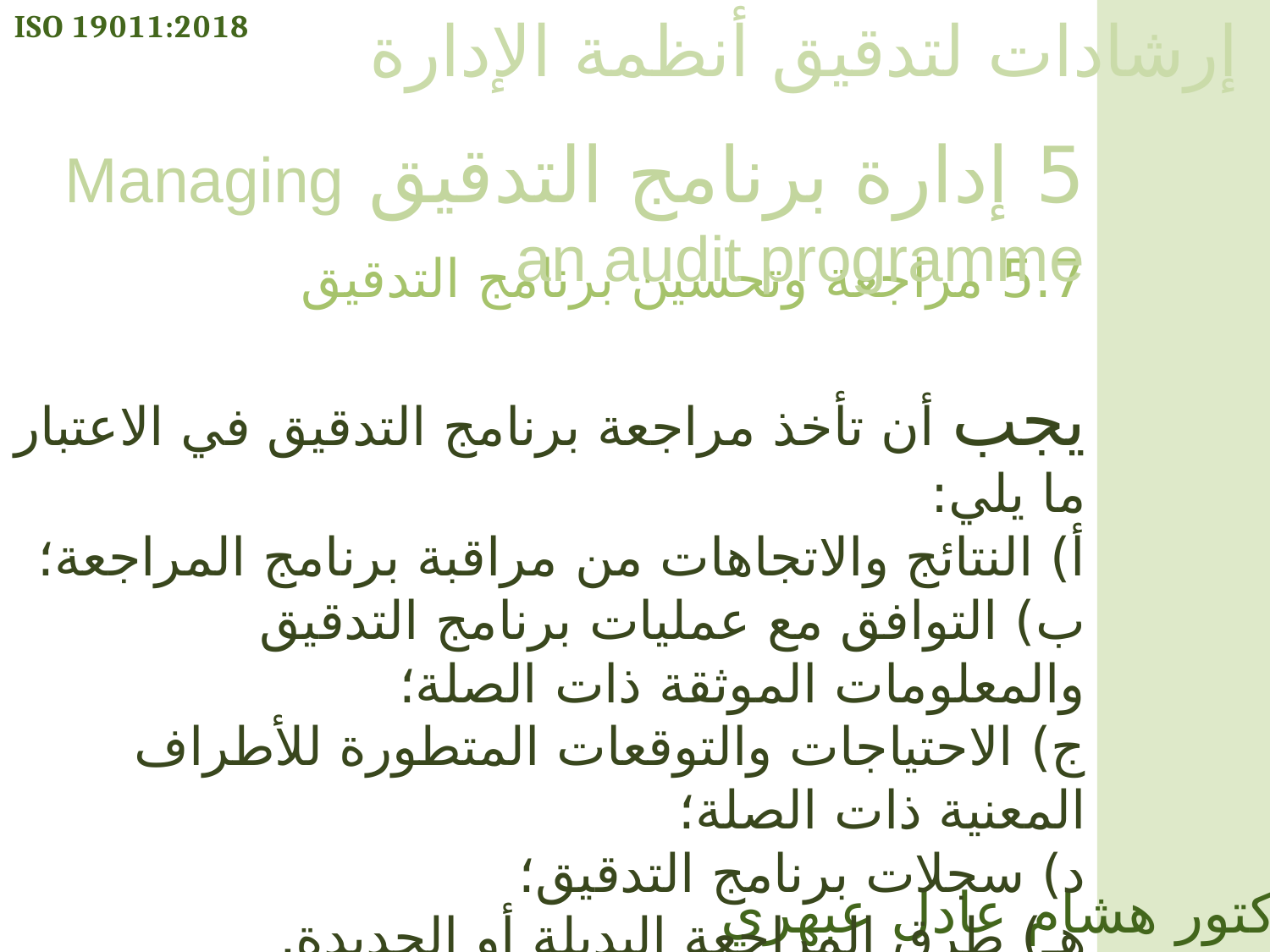

ISO 19011:2018
إرشادات لتدقيق أنظمة الإدارة

5 إدارة برنامج التدقيق Managing an audit programme
5.7 مراجعة وتحسين برنامج التدقيق
يجب أن تأخذ مراجعة برنامج التدقيق في الاعتبار ما يلي:
أ) النتائج والاتجاهات من مراقبة برنامج المراجعة؛
ب) التوافق مع عمليات برنامج التدقيق والمعلومات الموثقة ذات الصلة؛
ج) الاحتياجات والتوقعات المتطورة للأطراف المعنية ذات الصلة؛
د) سجلات برنامج التدقيق؛
هـ) طرق المراجعة البديلة أو الجديدة.
الدكتور هشام عادل عبهري